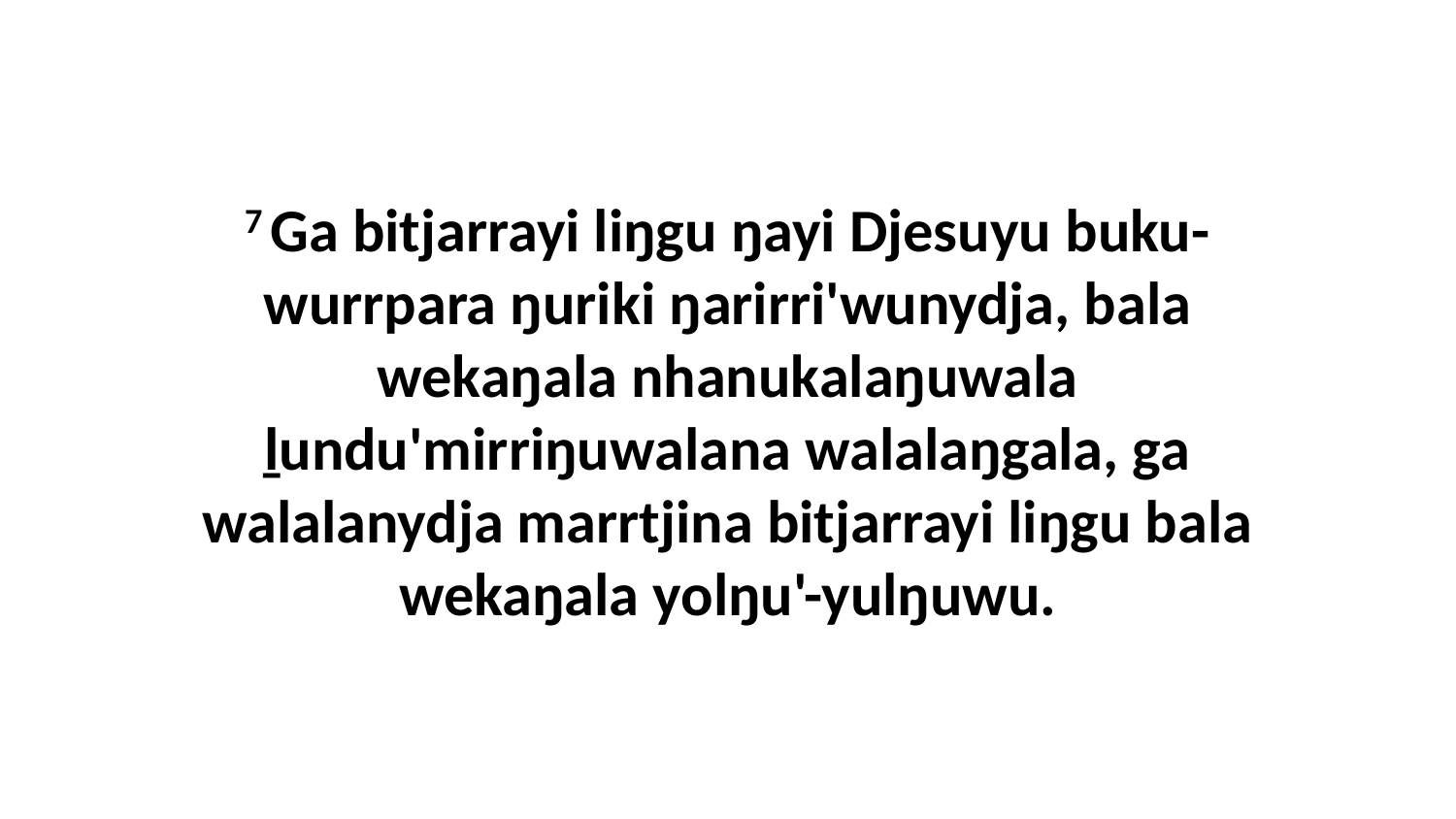

7 Ga bitjarrayi liŋgu ŋayi Djesuyu buku-wurrpara ŋuriki ŋarirri'wunydja, bala wekaŋala nhanukalaŋuwala ḻundu'mirriŋuwalana walalaŋgala, ga walalanydja marrtjina bitjarrayi liŋgu bala wekaŋala yolŋu'-yulŋuwu.